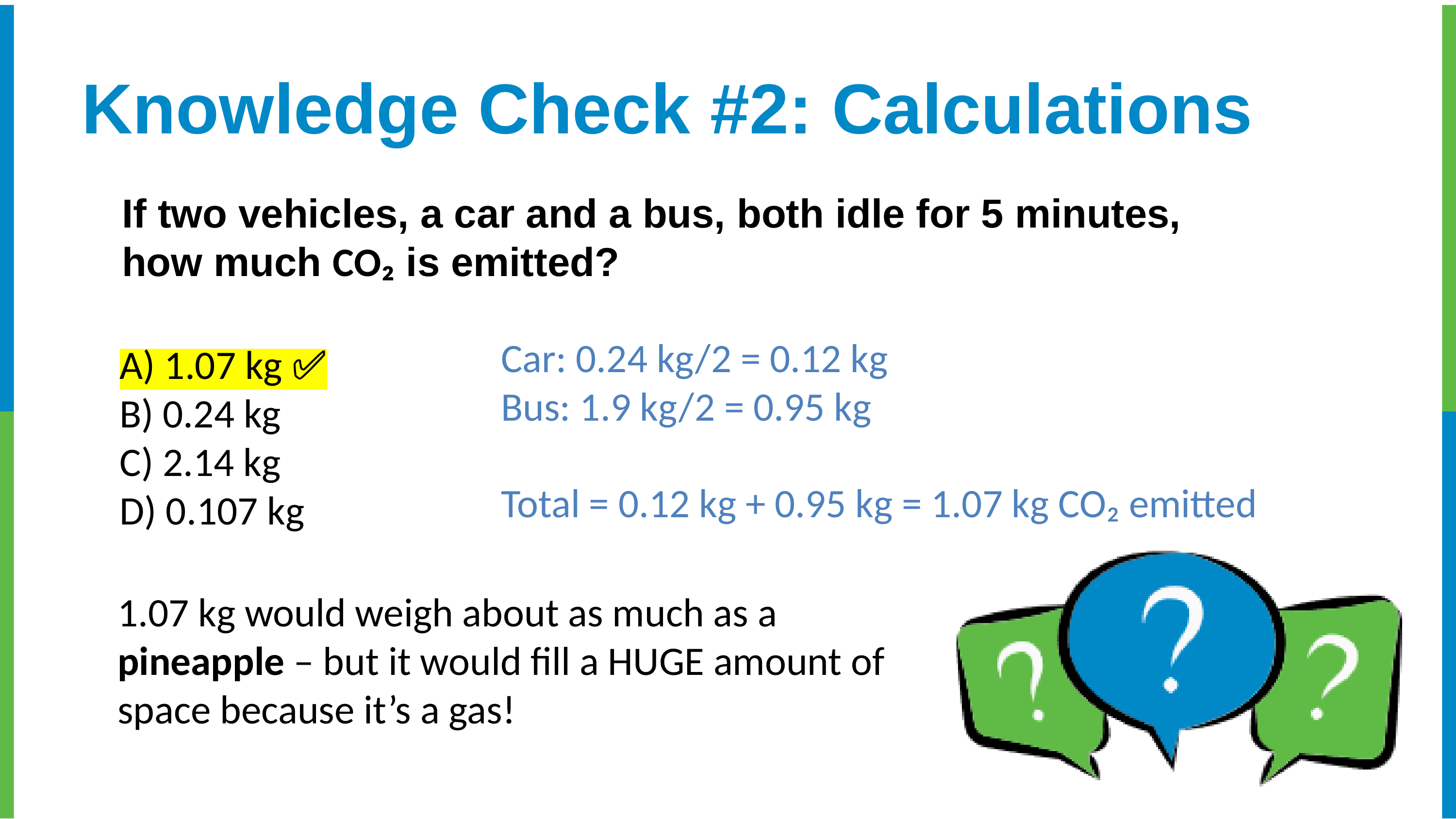

Knowledge Check #2: Calculations
If two vehicles, a car and a bus, both idle for 5 minutes, how much CO₂ is emitted?
Car: 0.24 kg/2 = 0.12 kg
Bus: 1.9 kg/2 = 0.95 kg

Total = 0.12 kg + 0.95 kg = 1.07 kg CO₂ emitted

A) 1.07 kg ✅
B) 0.24 kg
C) 2.14 kg
D) 0.107 kg

1.07 kg would weigh about as much as a pineapple – but it would fill a HUGE amount of space because it’s a gas!